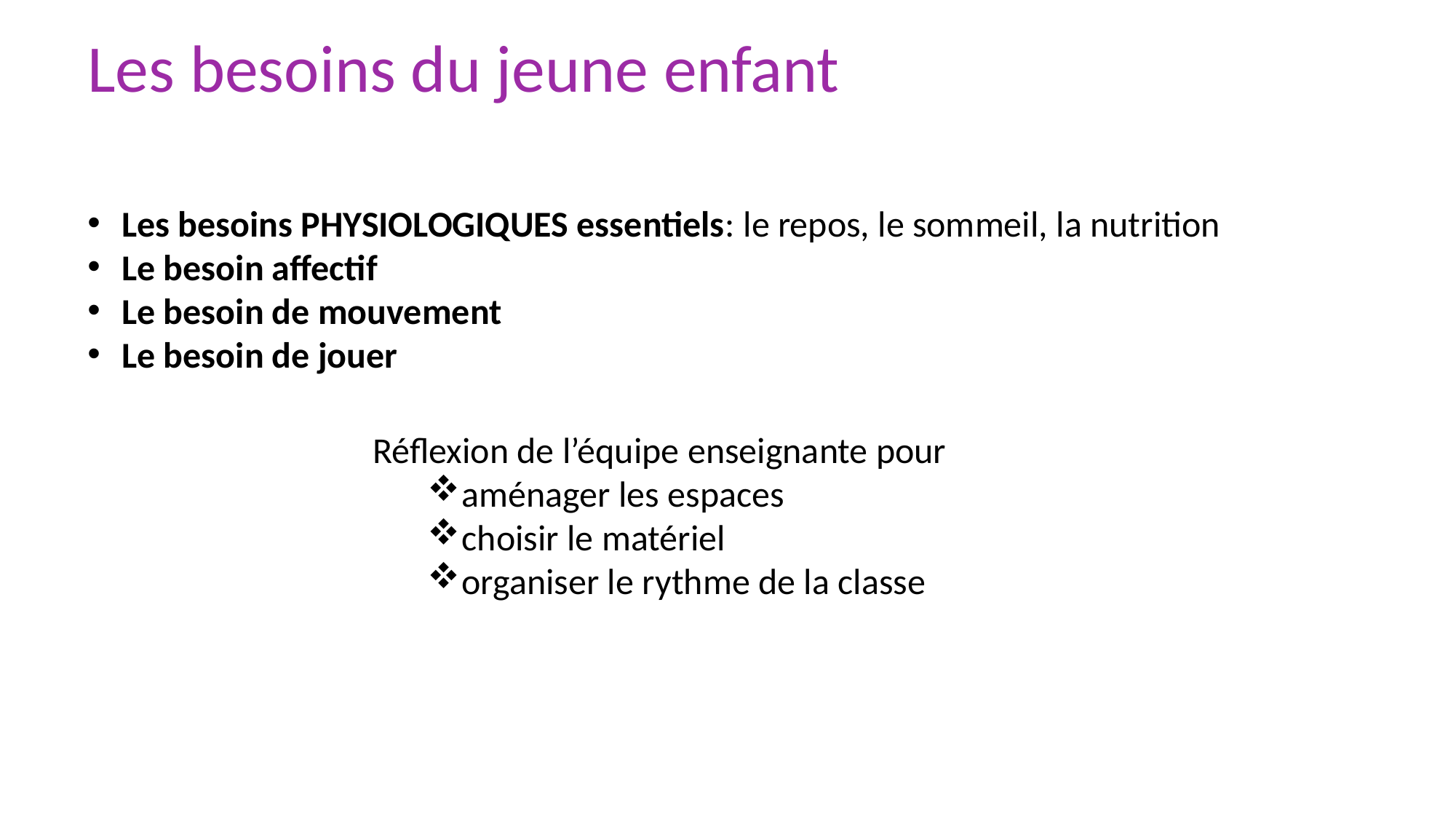

Les besoins du jeune enfant
Les besoins PHYSIOLOGIQUES essentiels: le repos, le sommeil, la nutrition
Le besoin affectif
Le besoin de mouvement
Le besoin de jouer
Réflexion de l’équipe enseignante pour
aménager les espaces
choisir le matériel
organiser le rythme de la classe